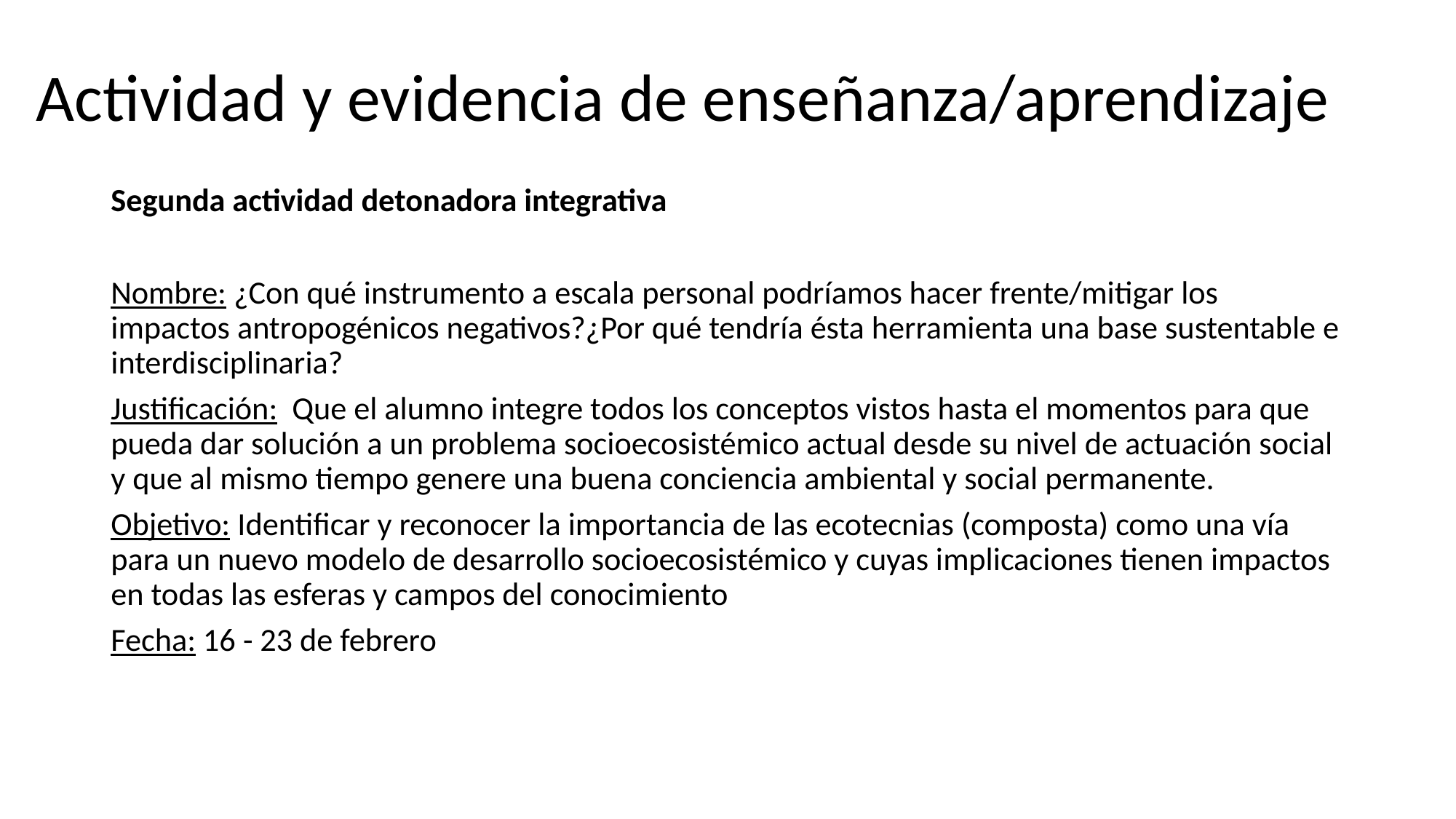

# Actividad y evidencia de enseñanza/aprendizaje
Segunda actividad detonadora integrativa

Nombre: ¿Con qué instrumento a escala personal podríamos hacer frente/mitigar los impactos antropogénicos negativos?¿Por qué tendría ésta herramienta una base sustentable e interdisciplinaria?
Justificación:  Que el alumno integre todos los conceptos vistos hasta el momentos para que pueda dar solución a un problema socioecosistémico actual desde su nivel de actuación social y que al mismo tiempo genere una buena conciencia ambiental y social permanente.
Objetivo: Identificar y reconocer la importancia de las ecotecnias (composta) como una vía para un nuevo modelo de desarrollo socioecosistémico y cuyas implicaciones tienen impactos en todas las esferas y campos del conocimiento
Fecha: 16 - 23 de febrero